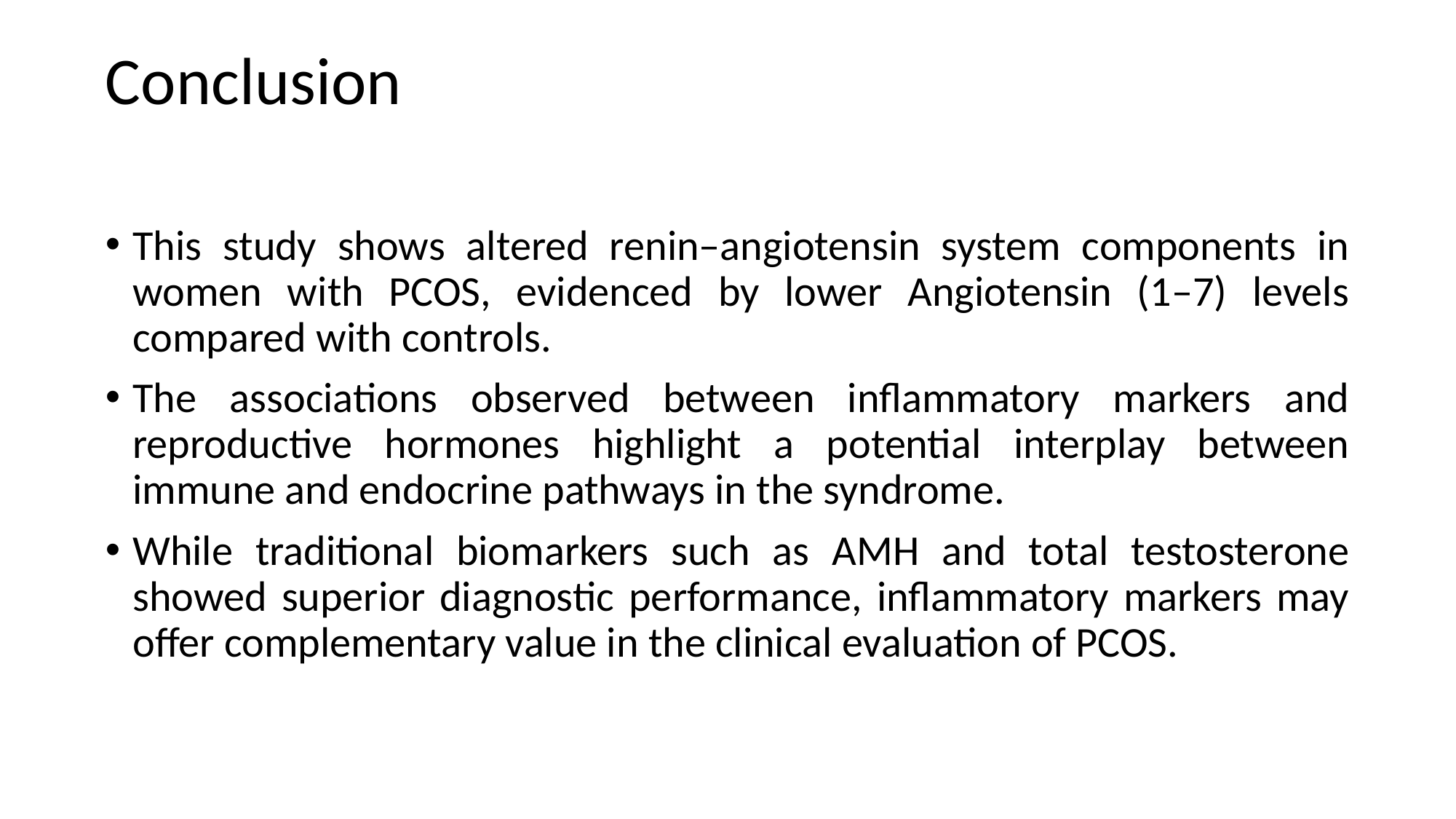

# Conclusion
This study shows altered renin–angiotensin system components in women with PCOS, evidenced by lower Angiotensin (1–7) levels compared with controls.
The associations observed between inflammatory markers and reproductive hormones highlight a potential interplay between immune and endocrine pathways in the syndrome.
While traditional biomarkers such as AMH and total testosterone showed superior diagnostic performance, inflammatory markers may offer complementary value in the clinical evaluation of PCOS.